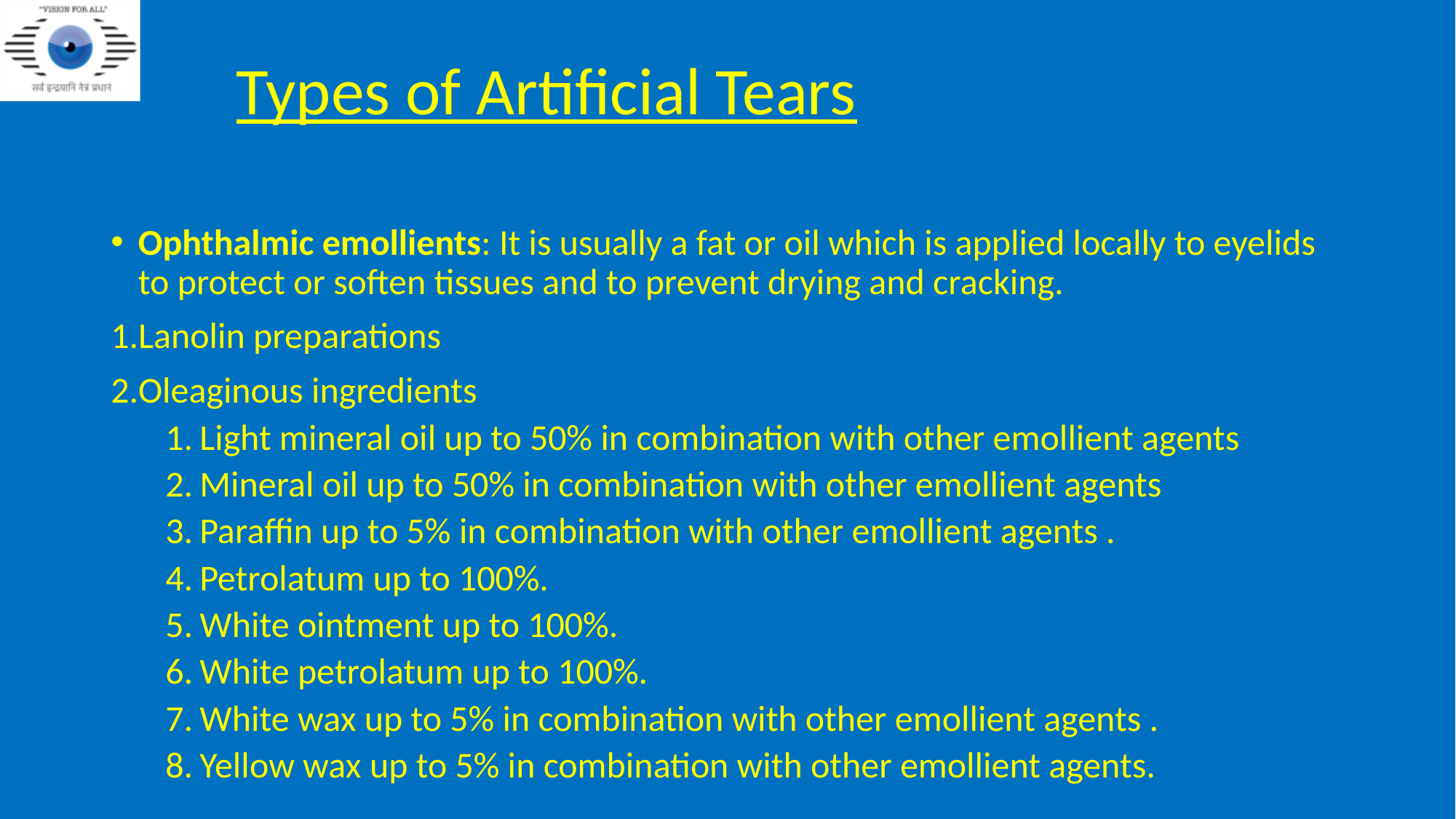

# Types of Artificial Tears
Ophthalmic emollients: It is usually a fat or oil which is applied locally to eyelids to protect or soften tissues and to prevent drying and cracking.
Lanolin preparations
Oleaginous ingredients
Light mineral oil up to 50% in combination with other emollient agents
Mineral oil up to 50% in combination with other emollient agents
Paraffin up to 5% in combination with other emollient agents .
Petrolatum up to 100%.
White ointment up to 100%.
White petrolatum up to 100%.
White wax up to 5% in combination with other emollient agents .
Yellow wax up to 5% in combination with other emollient agents.